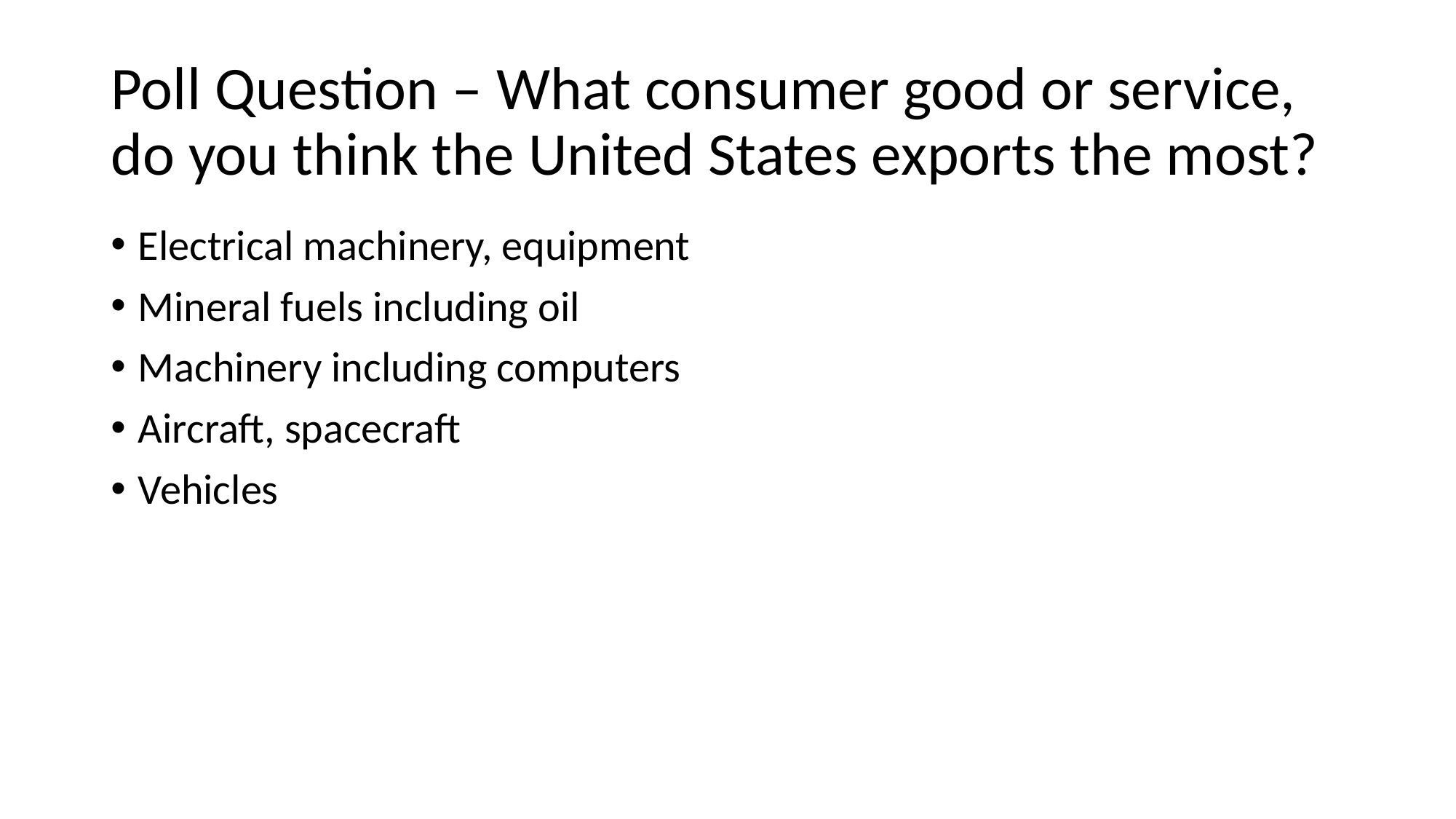

# Poll Question – What consumer good or service, do you think the United States exports the most?
Electrical machinery, equipment
Mineral fuels including oil
Machinery including computers
Aircraft, spacecraft
Vehicles